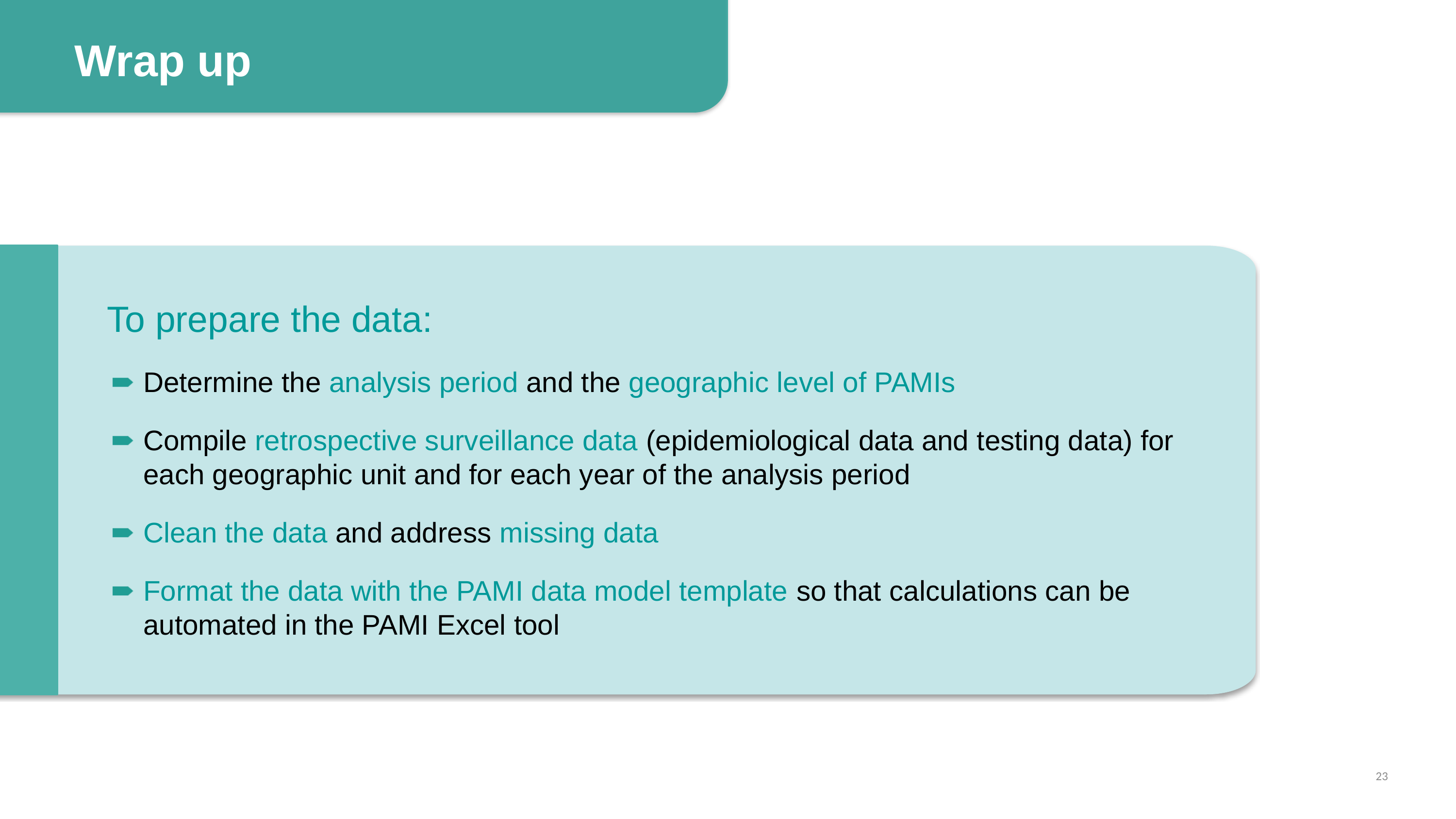

Wrap up

To prepare the data:
Determine the analysis period and the geographic level of PAMIs
Compile retrospective surveillance data (epidemiological data and testing data) for each geographic unit and for each year of the analysis period
Clean the data and address missing data
Format the data with the PAMI data model template so that calculations can be automated in the PAMI Excel tool
23